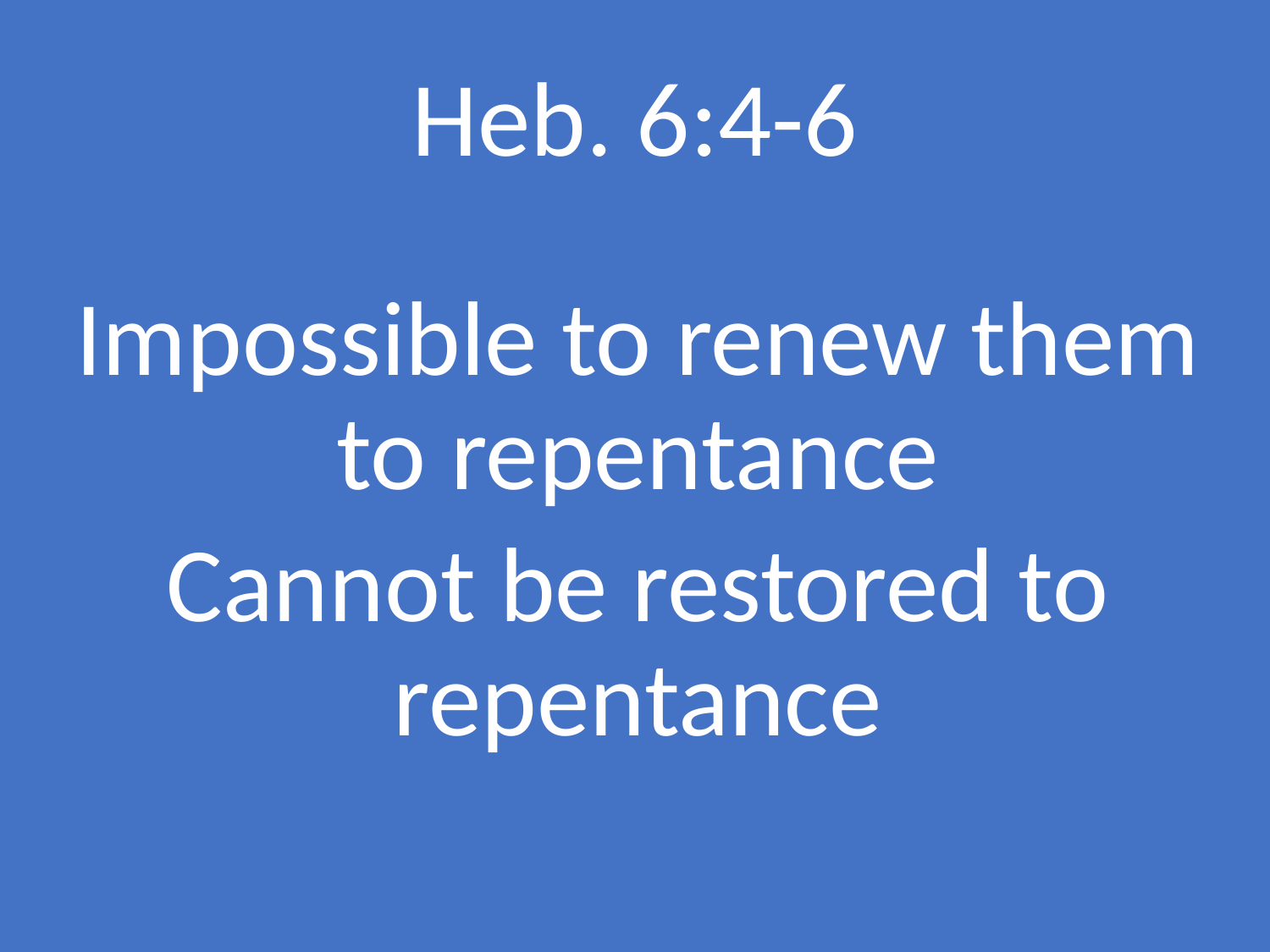

# Heb. 6:4-6
Impossible to renew them to repentance
Cannot be restored to repentance